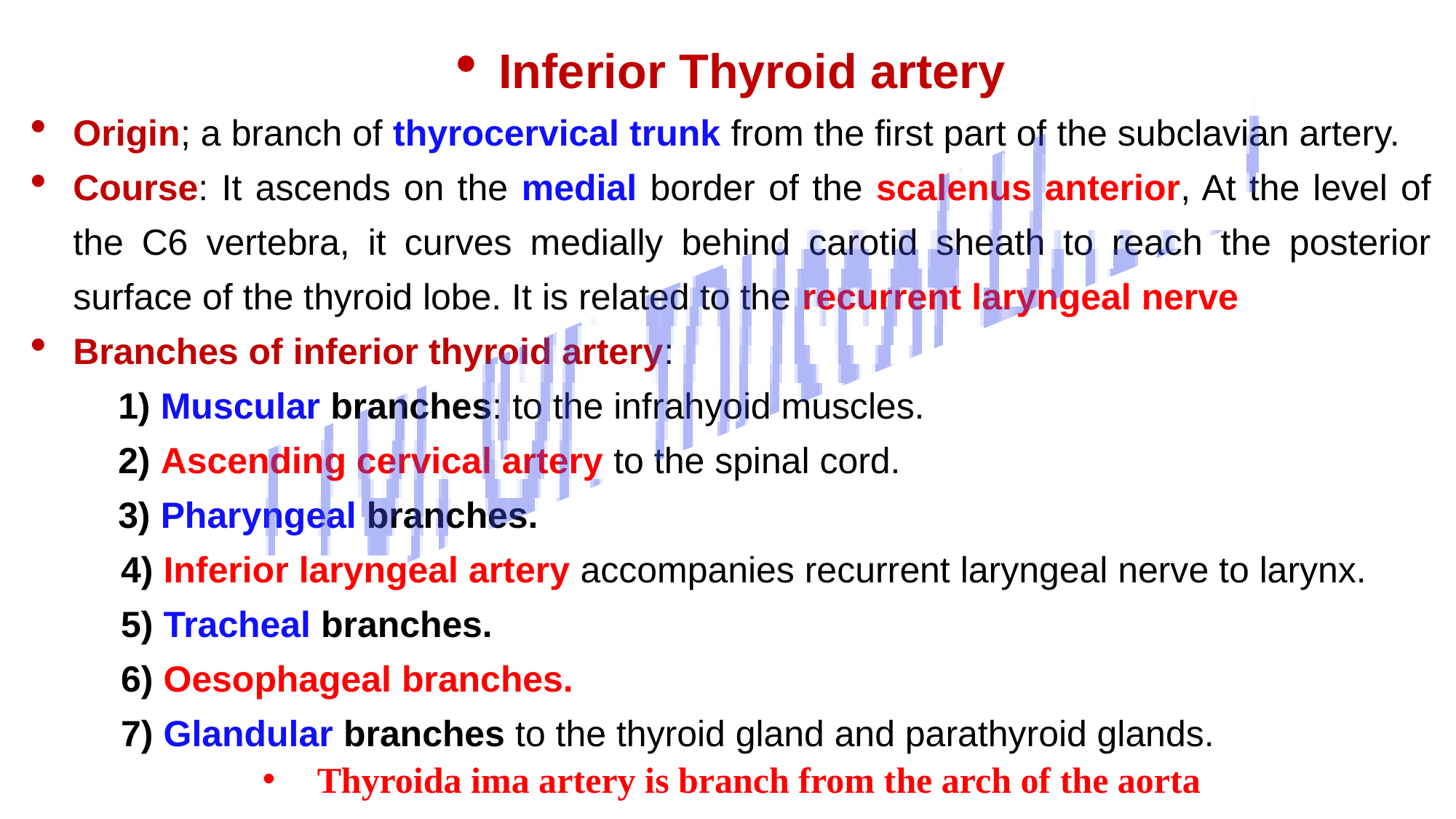

Inferior Thyroid artery
Origin; a branch of thyrocervical trunk from the first part of the subclavian artery.
Course: It ascends on the medial border of the scalenus anterior, At the level of the C6 vertebra, it cu­rves medially behind carotid sheath to reach the posterior surface of the thyroid lobe. It is related to the recurrent laryngeal nerve
Branches of inferior thyroid artery:
1) Muscular branches: to the infrahyoid muscles.
2) Ascending cervical artery to the spinal cord.
3) Pharyngeal branches.
4) Inferior laryngeal artery accompanies recurrent laryngeal nerve to larynx.
5) Tracheal branches.
6) Oesophageal branches.
7) Glandular branches to the thyroid gland and parathyroid glands.
Thyroida ima artery is branch from the arch of the aorta